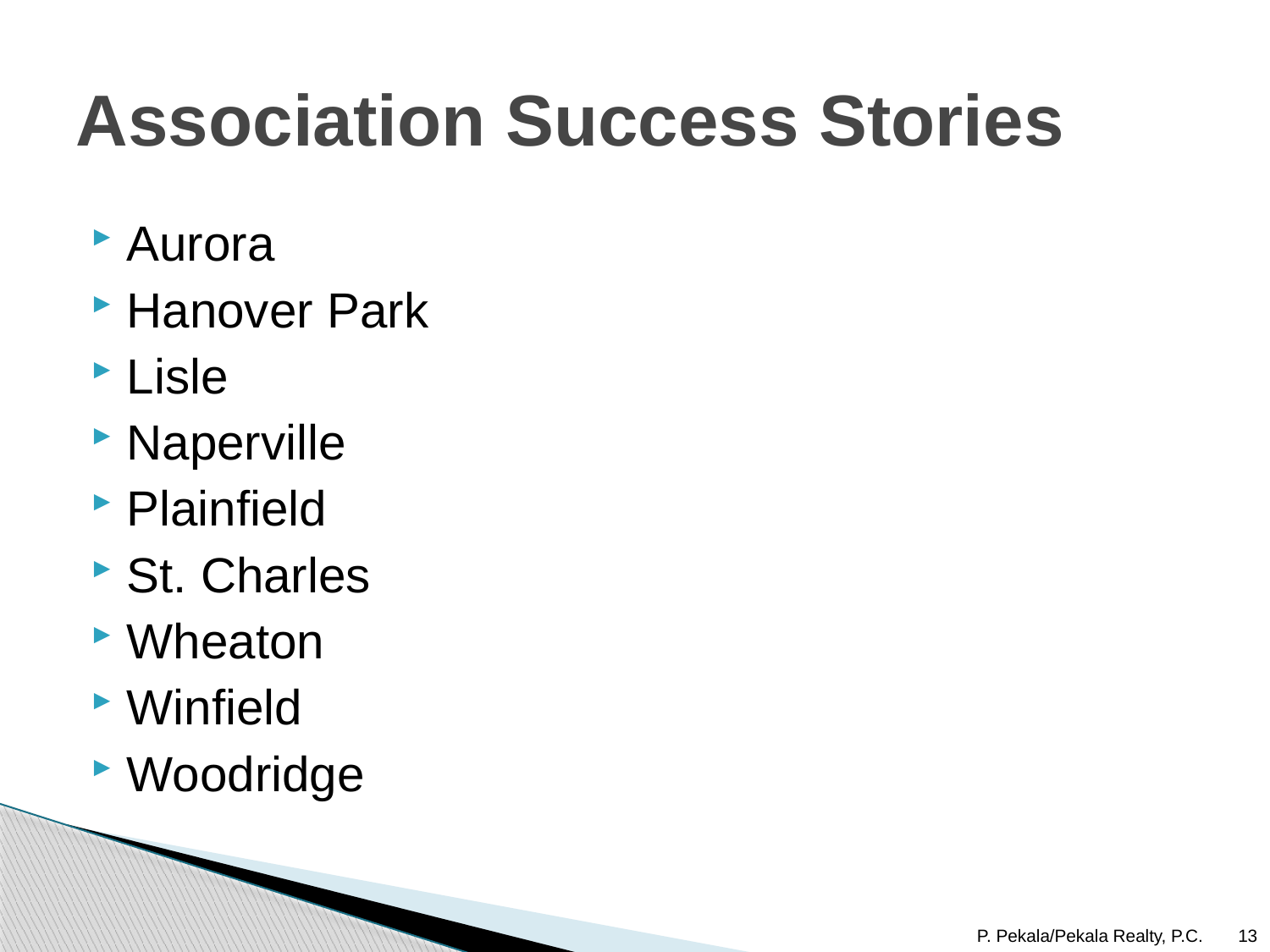

# Association Success Stories
Aurora
Hanover Park
Lisle
Naperville
Plainfield
St. Charles
Wheaton
Winfield
Woodridge

P. Pekala/Pekala Realty, P.C.
13